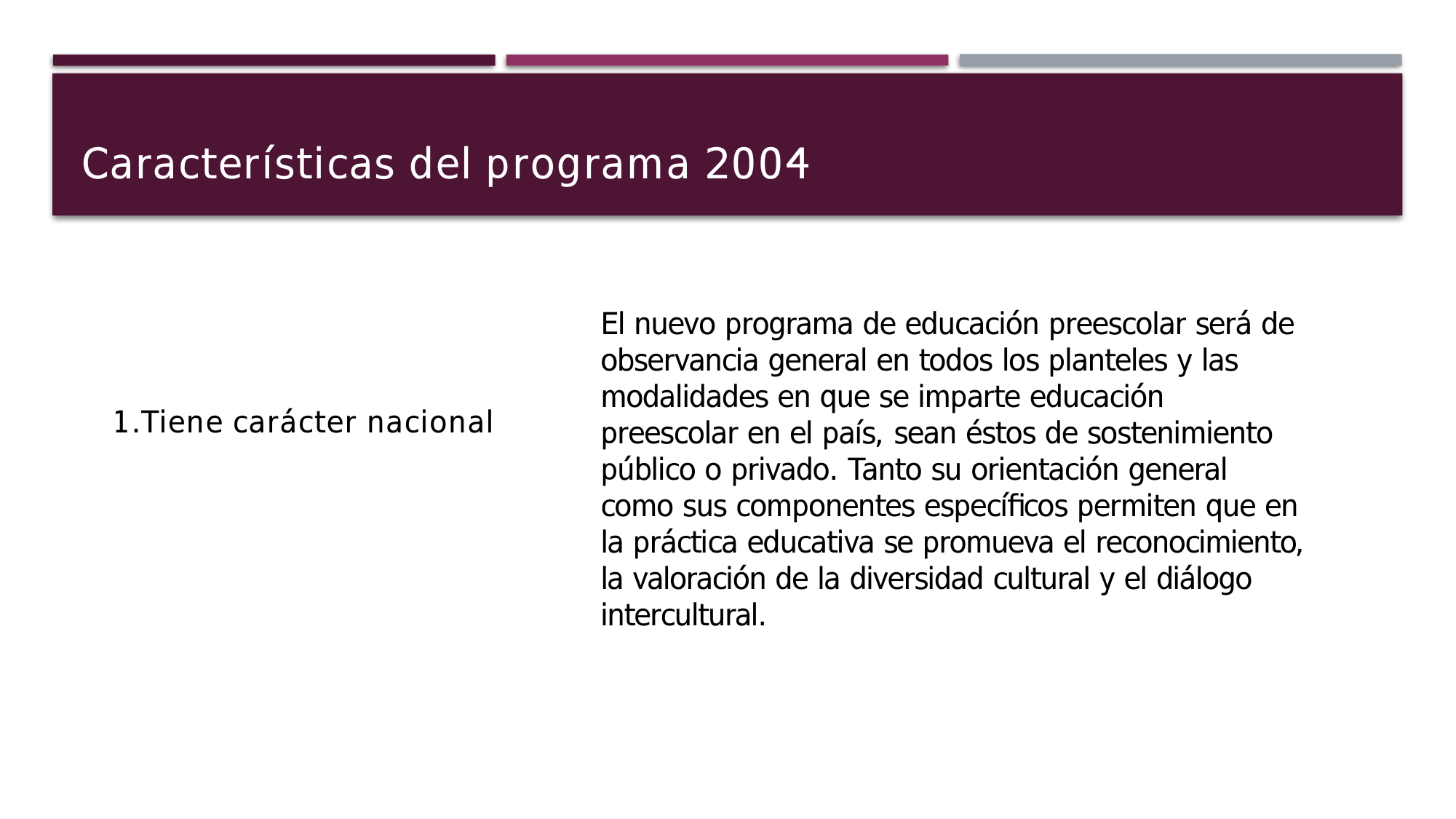

Características del programa 2004
El nuevo programa de educación preescolar será de observancia general en todos los planteles y las modalidades en que se imparte educación preescolar en el país, sean éstos de sostenimiento público o privado. Tanto su orientación general como sus componentes específicos permiten que en la práctica educativa se promueva el reconocimiento, la valoración de la diversidad cultural y el diálogo intercultural.
1.Tiene carácter nacional